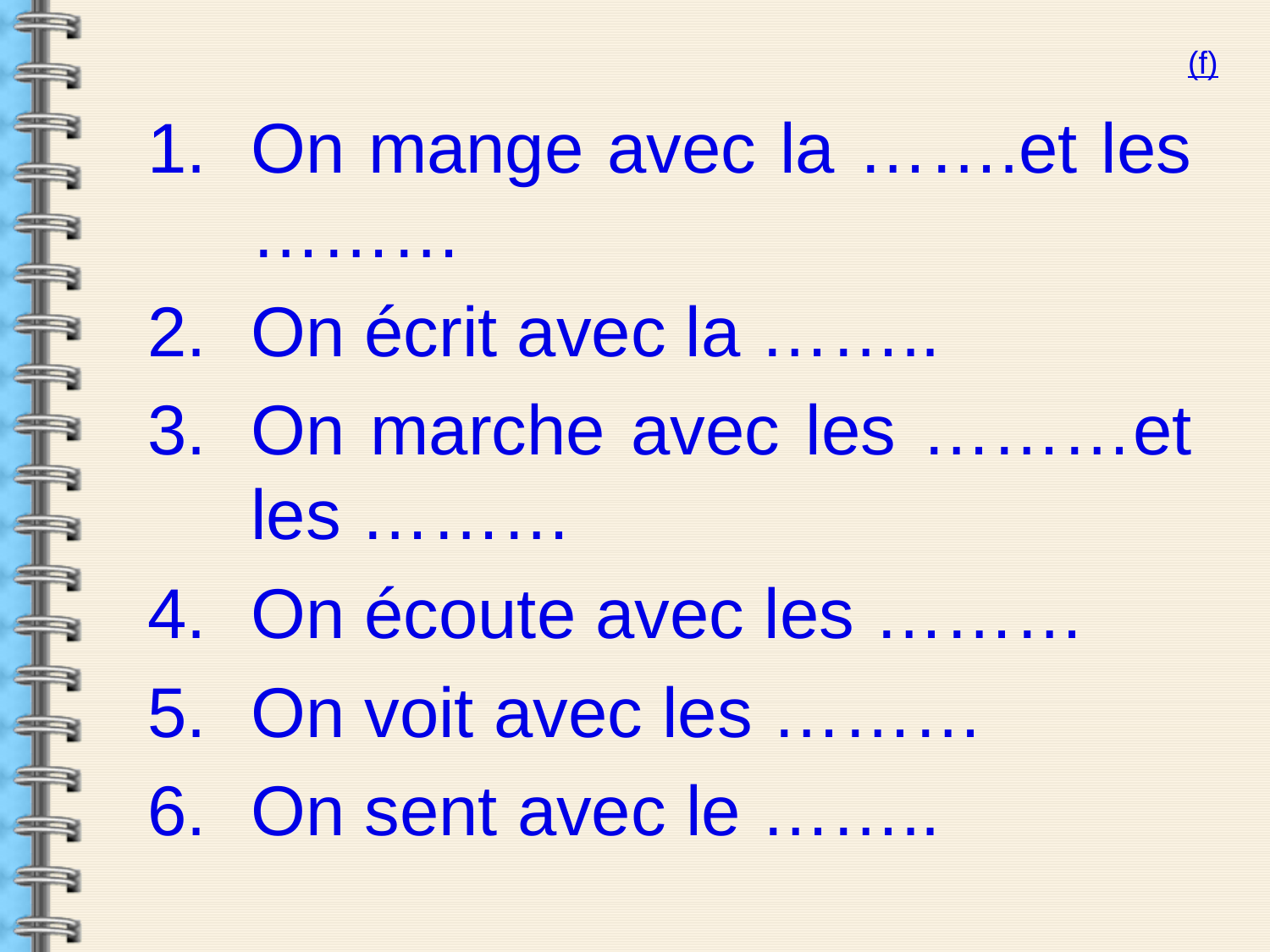

(f)
On mange avec la …….et les ………
On écrit avec la ……..
On marche avec les ………et les ………
On écoute avec les ………
On voit avec les ………
On sent avec le ……..